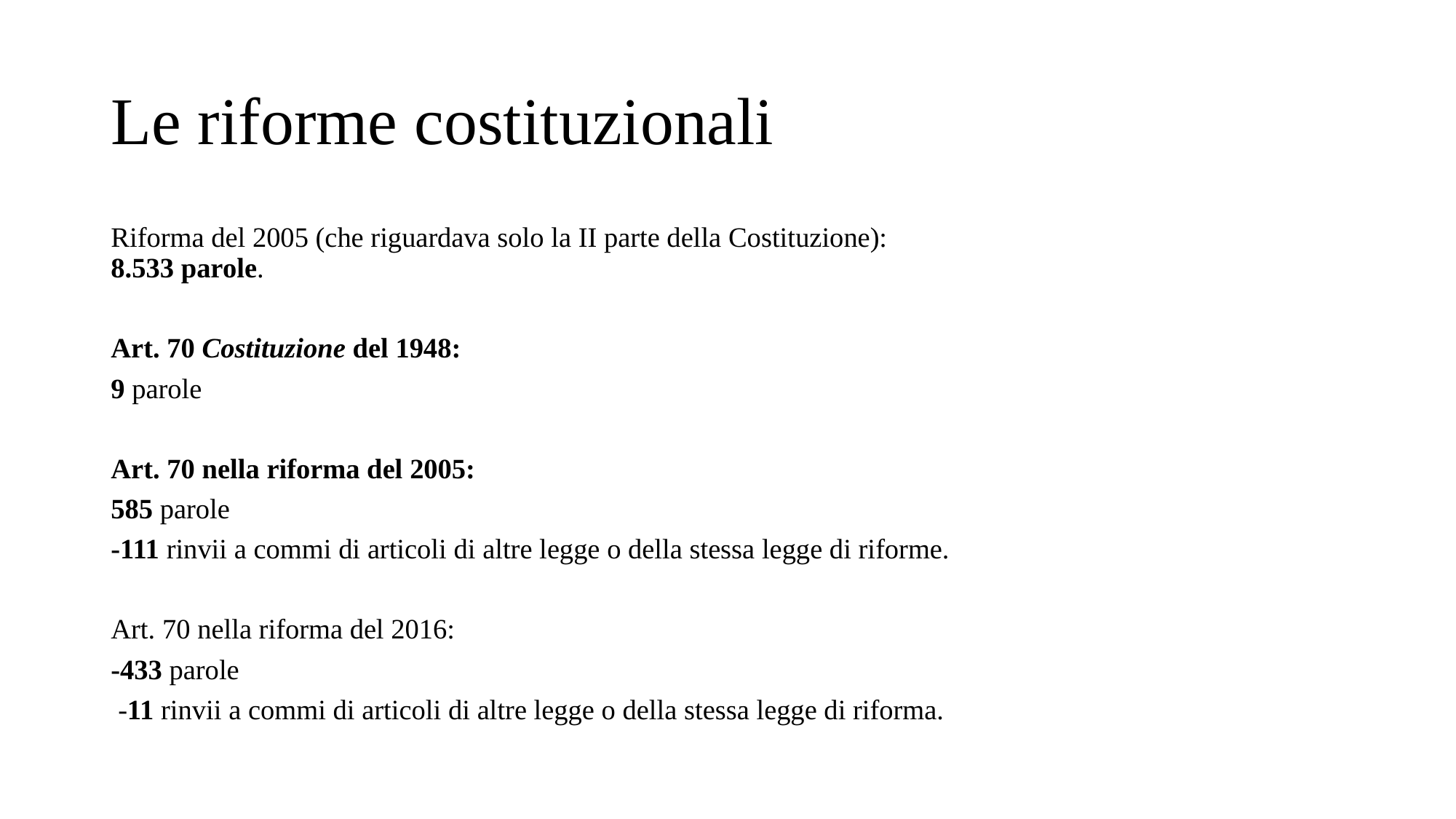

# Le riforme costituzionali
Riforma del 2005 (che riguardava solo la II parte della Costituzione):
8.533 parole.

Art. 70 Costituzione del 1948:
9 parole

Art. 70 nella riforma del 2005:
585 parole
-111 rinvii a commi di articoli di altre legge o della stessa legge di riforme.

Art. 70 nella riforma del 2016:
-433 parole
 -11 rinvii a commi di articoli di altre legge o della stessa legge di riforma.